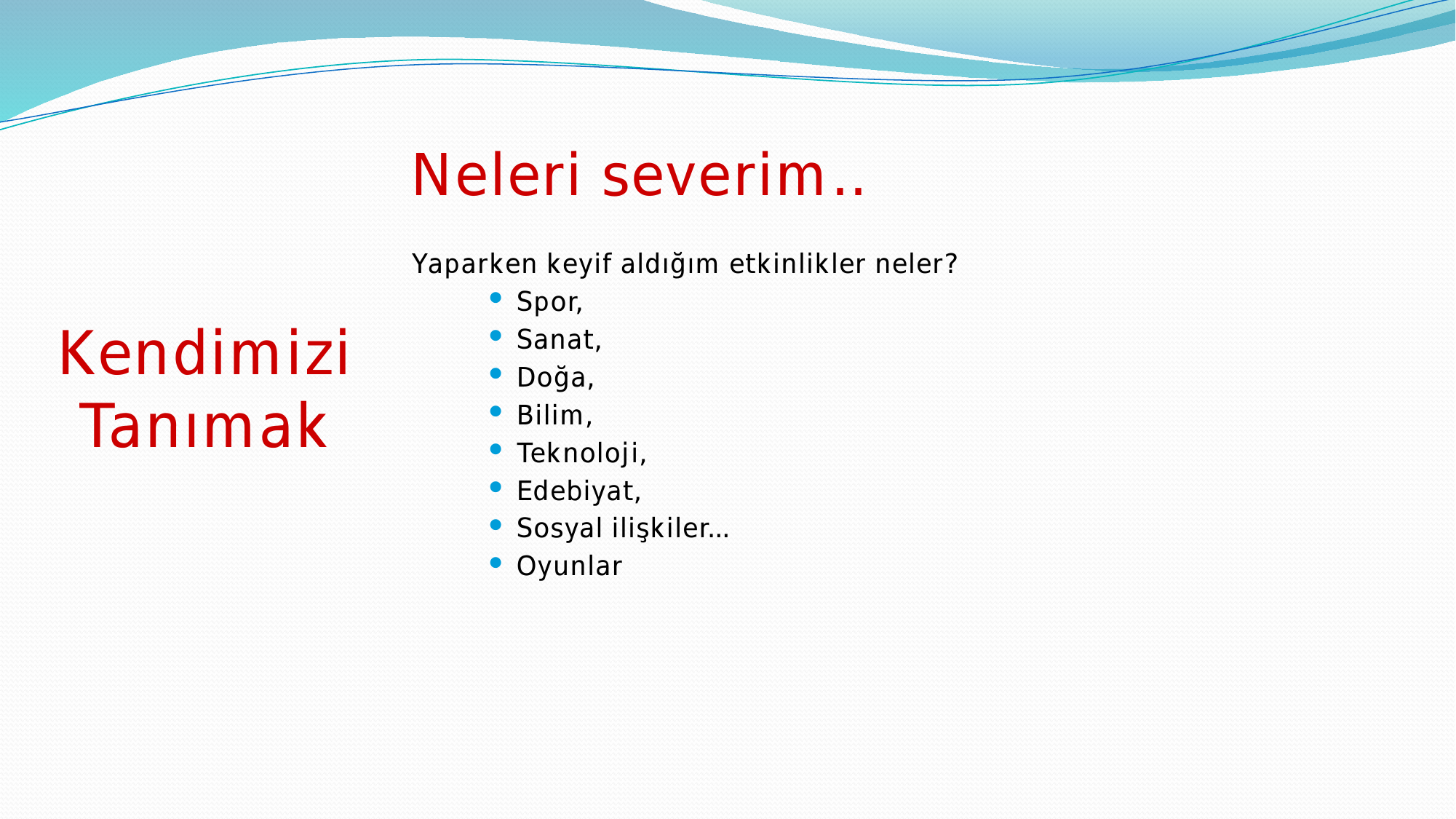

Neleri severim..

Yaparken keyif aldığım etkinlikler neler?
Spor,
Sanat,
Doğa,
Bilim,
Teknoloji,
Edebiyat,
Sosyal ilişkiler…
Oyunlar

Kendimizi Tanımak